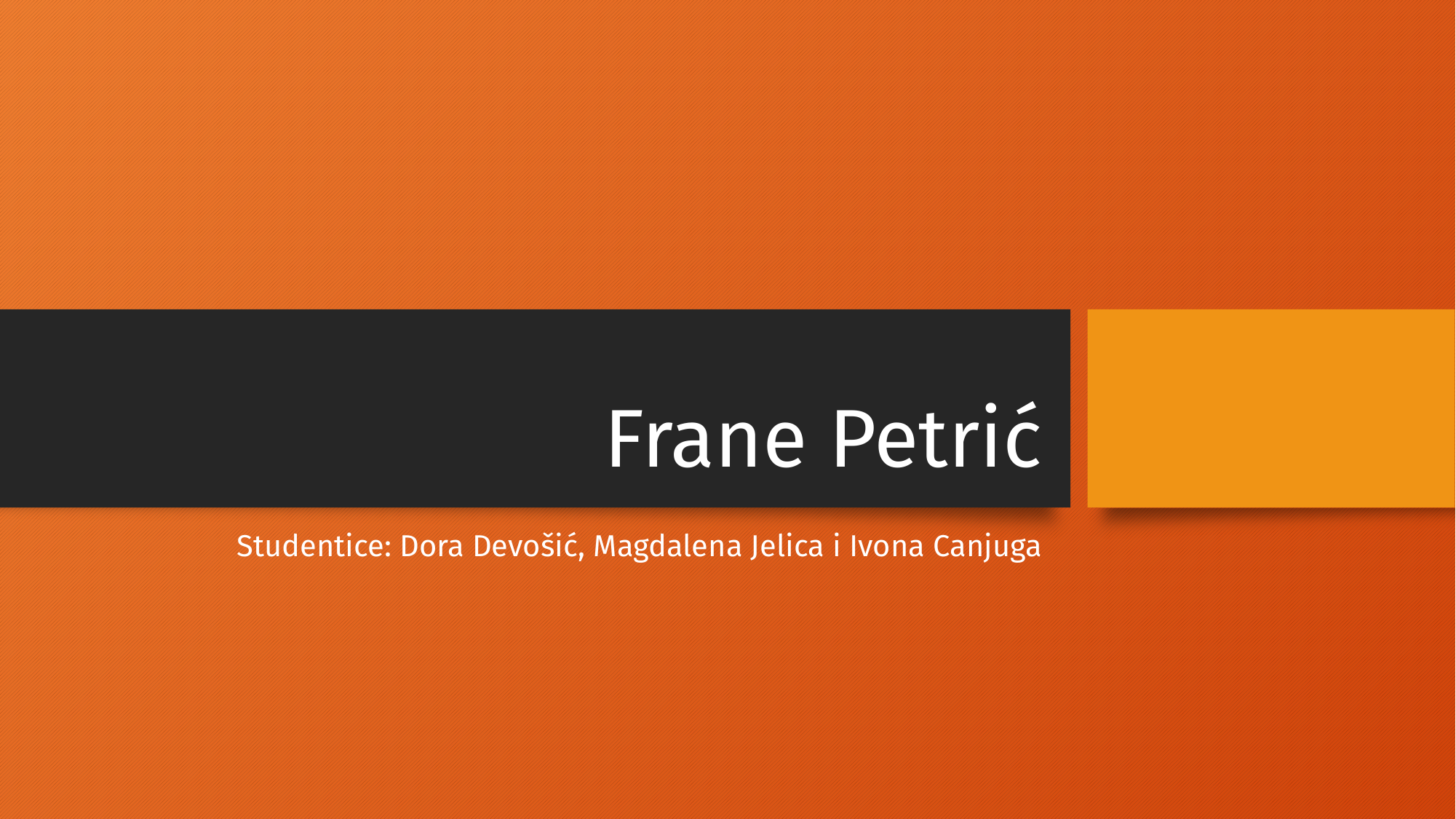

# Frane Petrić
Studentice: Dora Devošić, Magdalena Jelica i Ivona Canjuga